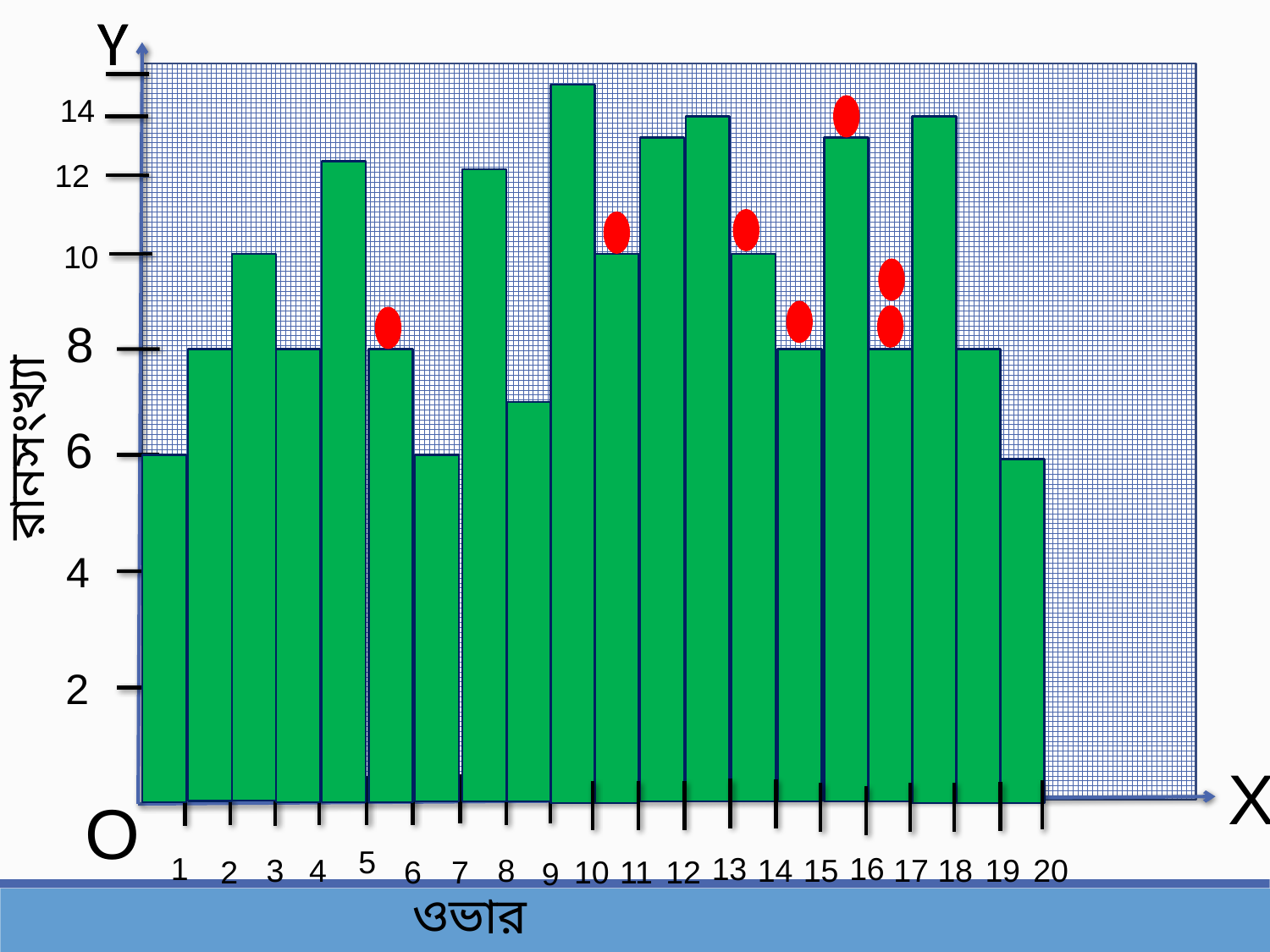

Y
Y

14

12

10

8

রানসংখ্যা

6

4
2
X
O
5
1
16
13
3
4
8
14
15
17
18
19
20
2
6
7
10
11
12
9
ওভার